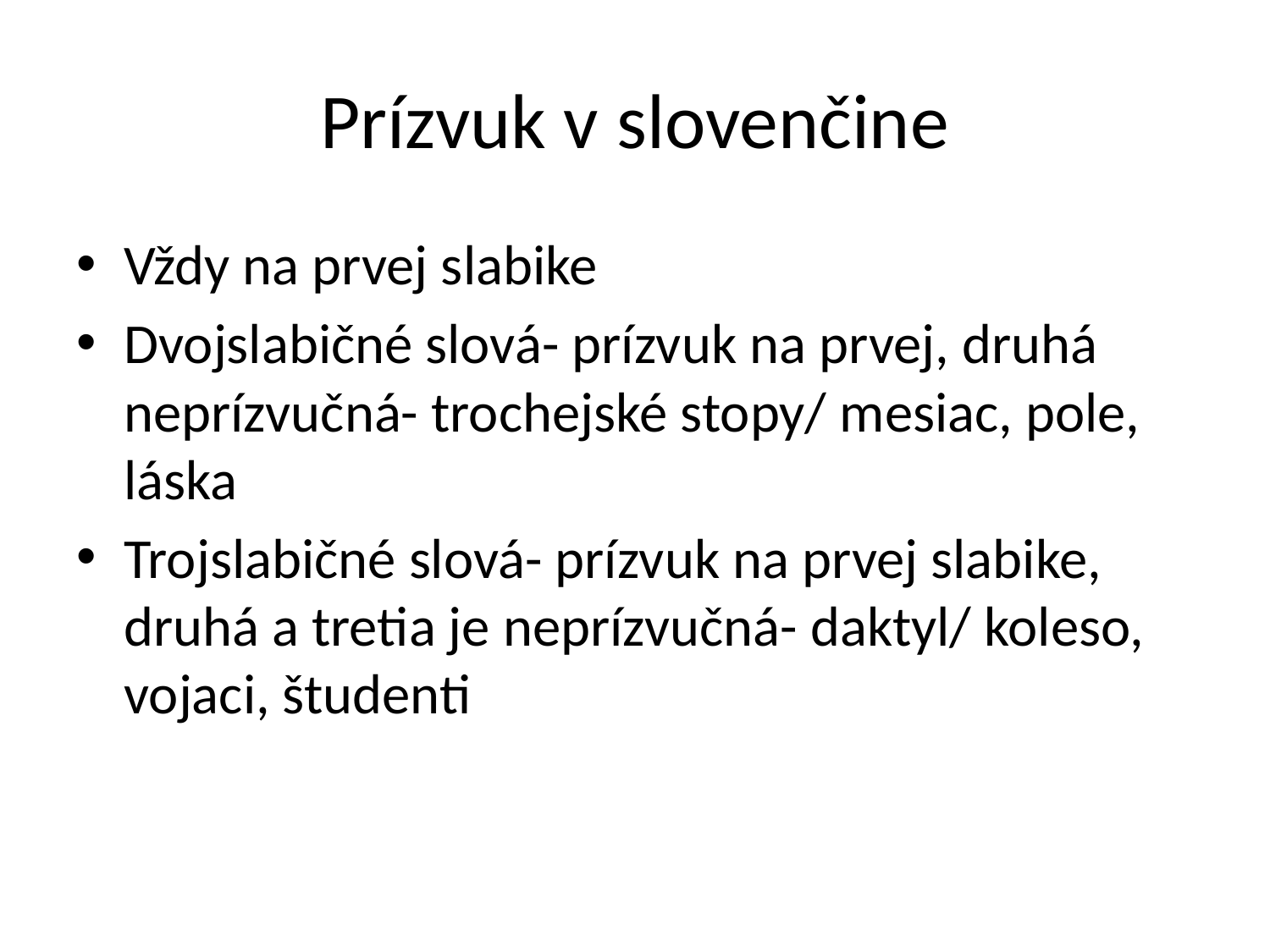

# Prízvuk v slovenčine
Vždy na prvej slabike
Dvojslabičné slová- prízvuk na prvej, druhá neprízvučná- trochejské stopy/ mesiac, pole, láska
Trojslabičné slová- prízvuk na prvej slabike, druhá a tretia je neprízvučná- daktyl/ koleso, vojaci, študenti